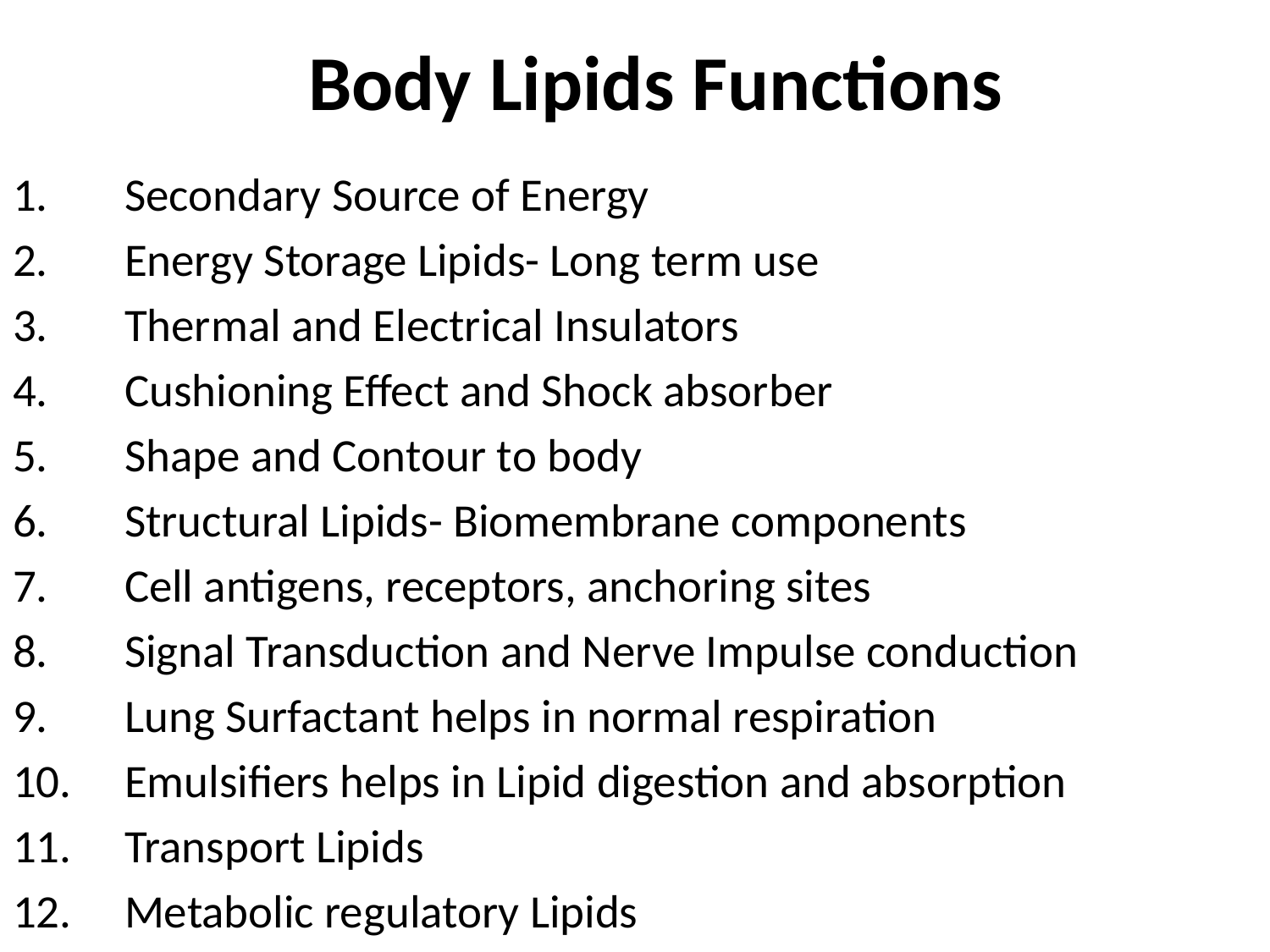

# Body Lipids Functions
Secondary Source of Energy
Energy Storage Lipids- Long term use
Thermal and Electrical Insulators
Cushioning Effect and Shock absorber
Shape and Contour to body
Structural Lipids- Biomembrane components
Cell antigens, receptors, anchoring sites
Signal Transduction and Nerve Impulse conduction
Lung Surfactant helps in normal respiration
Emulsifiers helps in Lipid digestion and absorption
Transport Lipids
Metabolic regulatory Lipids